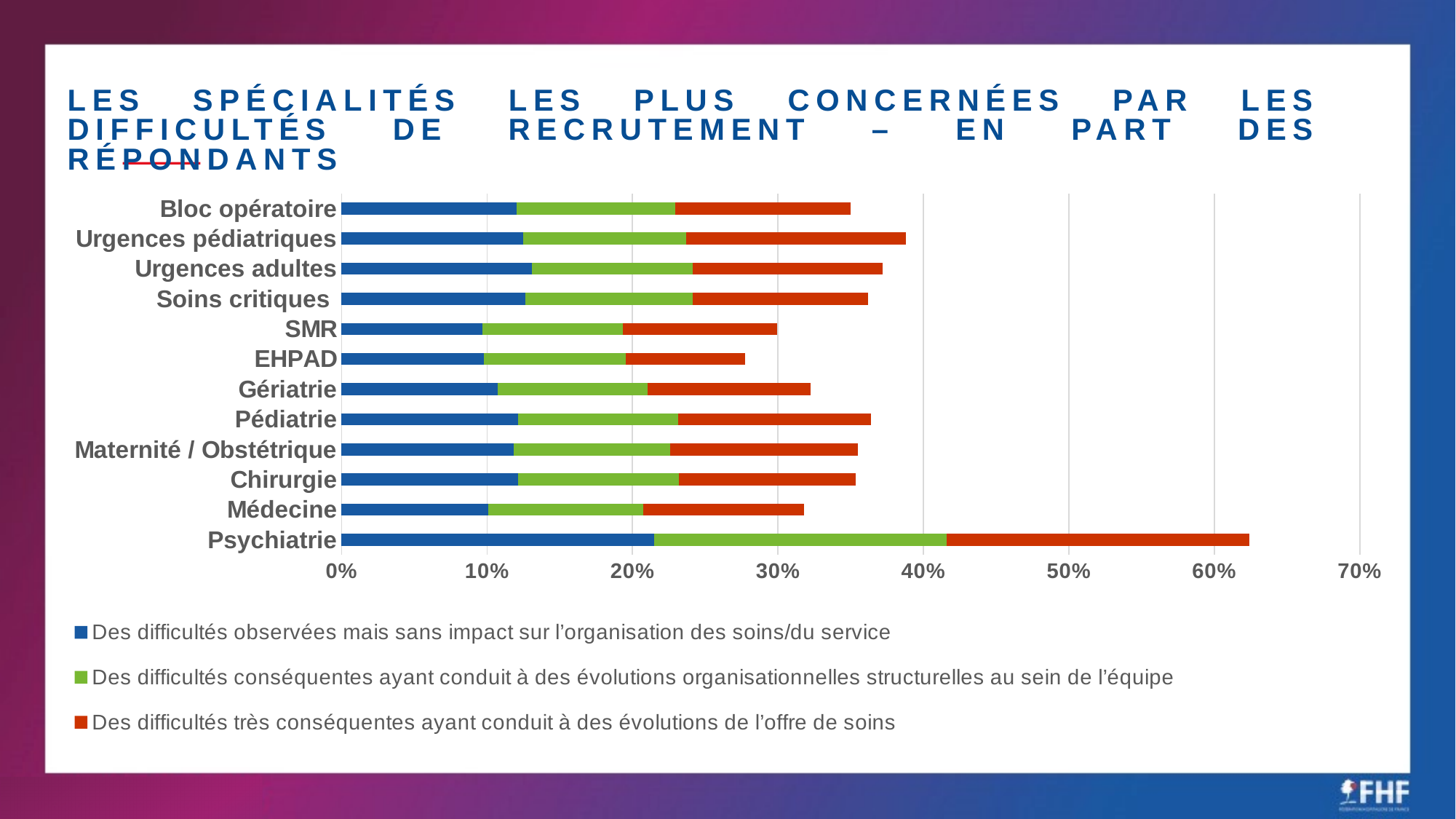

LES SPÉCIALITÉS LES PLUS CONCERNÉES PAR LES DIFFICULTÉS DE RECRUTEMENT – EN PART DES RÉPONDANTS

### Chart

| Category | Des difficultés observées mais sans impact sur l’organisation des soins/du service | Des difficultés conséquentes ayant conduit à des évolutions organisationnelles structurelles au sein de l’équipe  | Des difficultés très conséquentes ayant conduit à des évolutions de l’offre de soins |
|---|---|---|---|
| Psychiatrie | 0.215 | 0.201 | 0.208 |
| Médecine | 0.101 | 0.10619469026548672 | 0.11061946902654868 |
| Chirurgie | 0.12154696132596685 | 0.11049723756906077 | 0.12154696132596685 |
| Maternité / Obstétrique | 0.11827956989247312 | 0.10752688172043011 | 0.12903225806451613 |
| Pédiatrie | 0.12138728323699421 | 0.10982658959537572 | 0.1329479768786127 |
| Gériatrie | 0.10747663551401869 | 0.102803738317757 | 0.11214953271028037 |
| EHPAD | 0.09765625 | 0.09765625 | 0.08203125 |
| SMR | 0.0967741935483871 | 0.0967741935483871 | 0.10599078341013825 |
| Soins critiques  | 0.12643678160919541 | 0.11494252873563218 | 0.1206896551724138 |
| Urgences adultes | 0.1306532663316583 | 0.11055276381909548 | 0.1306532663316583 |
| Urgences pédiatriques | 0.125 | 0.1118421052631579 | 0.1513157894736842 |
| Bloc opératoire | 0.12021857923497267 | 0.1092896174863388 | 0.12021857923497267 |